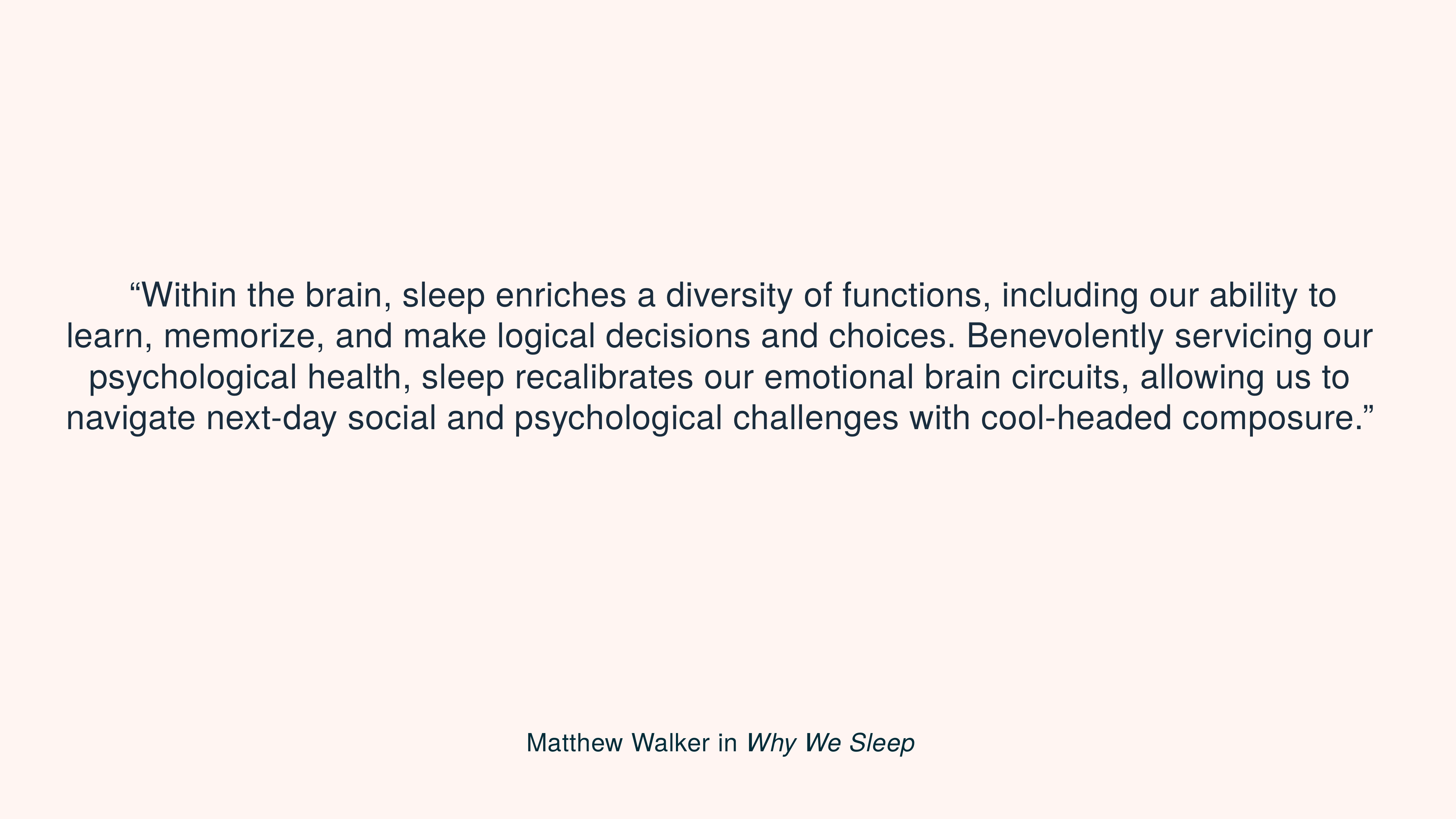

“Within the brain, sleep enriches a diversity of functions, including our ability to learn, memorize, and make logical decisions and choices. Benevolently servicing our psychological health, sleep recalibrates our emotional brain circuits, allowing us to navigate next-day social and psychological challenges with cool-headed composure.”
Matthew Walker in Why We Sleep